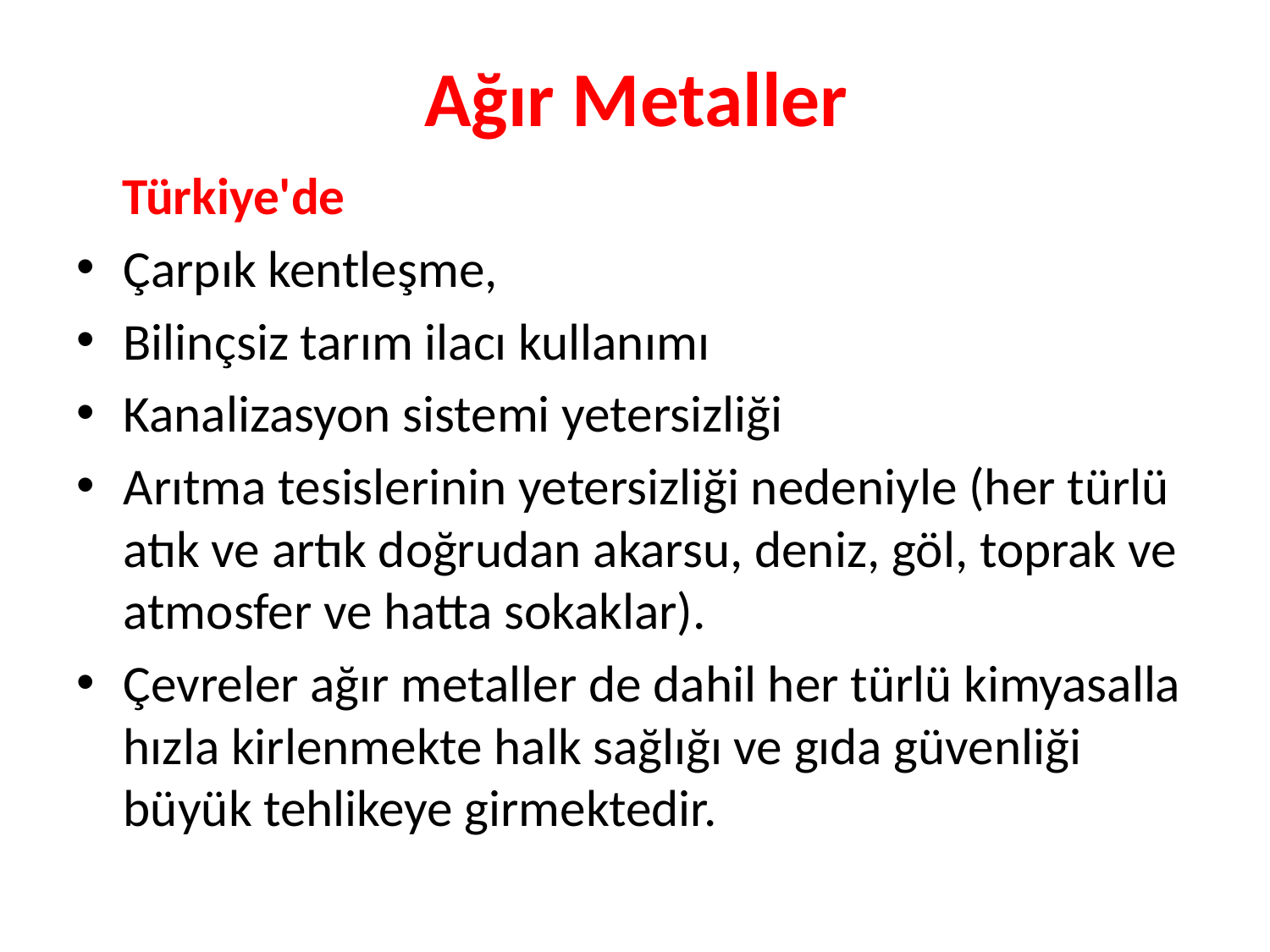

# Ağır Metaller
    Türkiye'de
Çarpık kentleşme,
Bilinçsiz tarım ilacı kullanımı
Kanalizasyon sistemi yetersizliği
Arıtma tesislerinin yetersizliği nedeniyle (her türlü atık ve artık doğrudan akarsu, deniz, göl, toprak ve atmosfer ve hat­ta sokaklar).
Çevreler ağır metaller de dahil her türlü kimyasalla hızla kirlenmekte halk sağlığı ve gıda güvenliği büyük tehlikeye girmektedir.